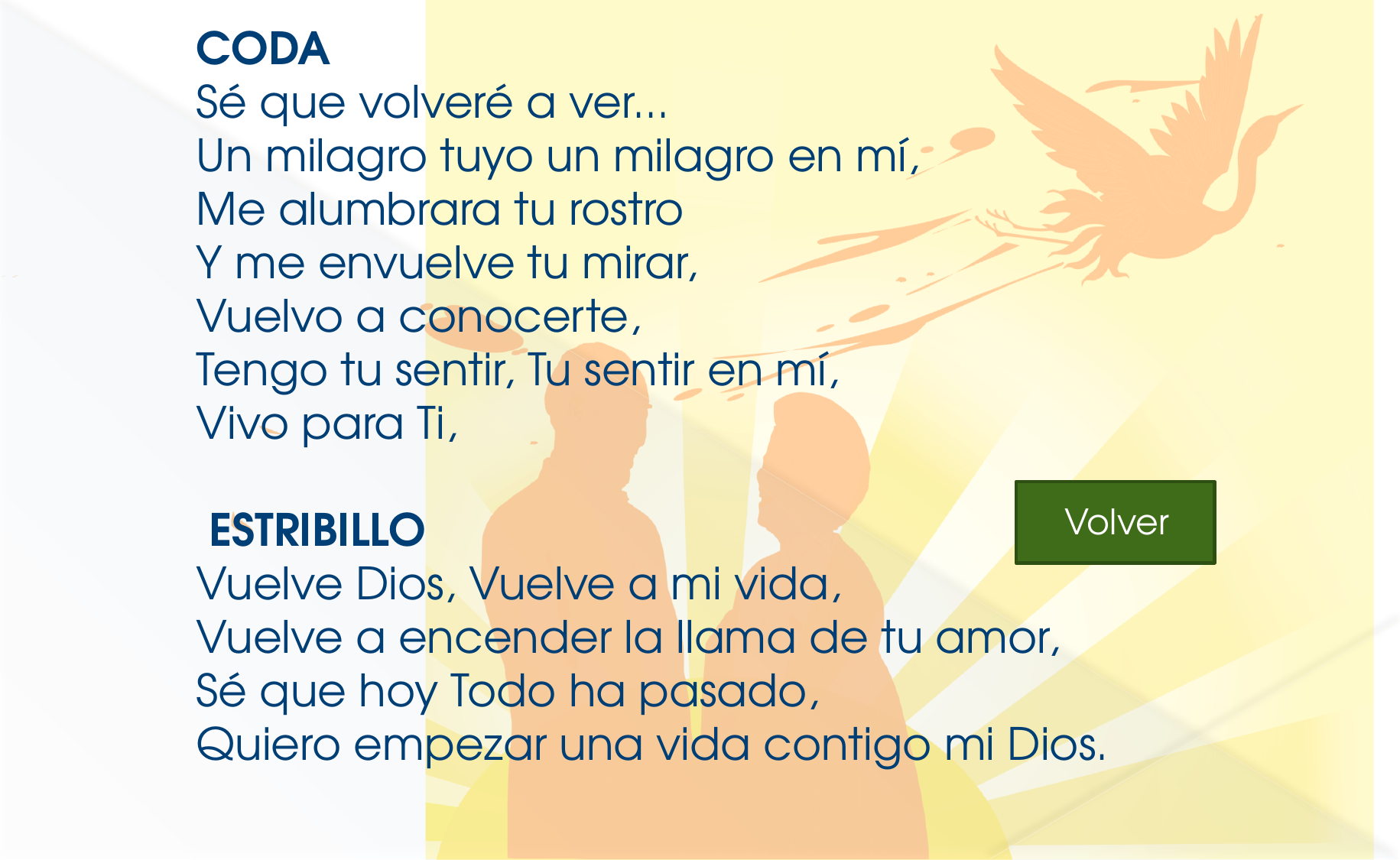

CODA
Sé que volveré a ver...
Un milagro tuyo un milagro en mí, 
Me alumbrara tu rostro 
Y me envuelve tu mirar, 
Vuelvo a conocerte, 
Tengo tu sentir, Tu sentir en mí, 
Vivo para Ti,

 ESTRIBILLO
Vuelve Dios, Vuelve a mi vida, 
Vuelve a encender la llama de tu amor, 
Sé que hoy Todo ha pasado, 
Quiero empezar una vida contigo mi Dios.

 Volver